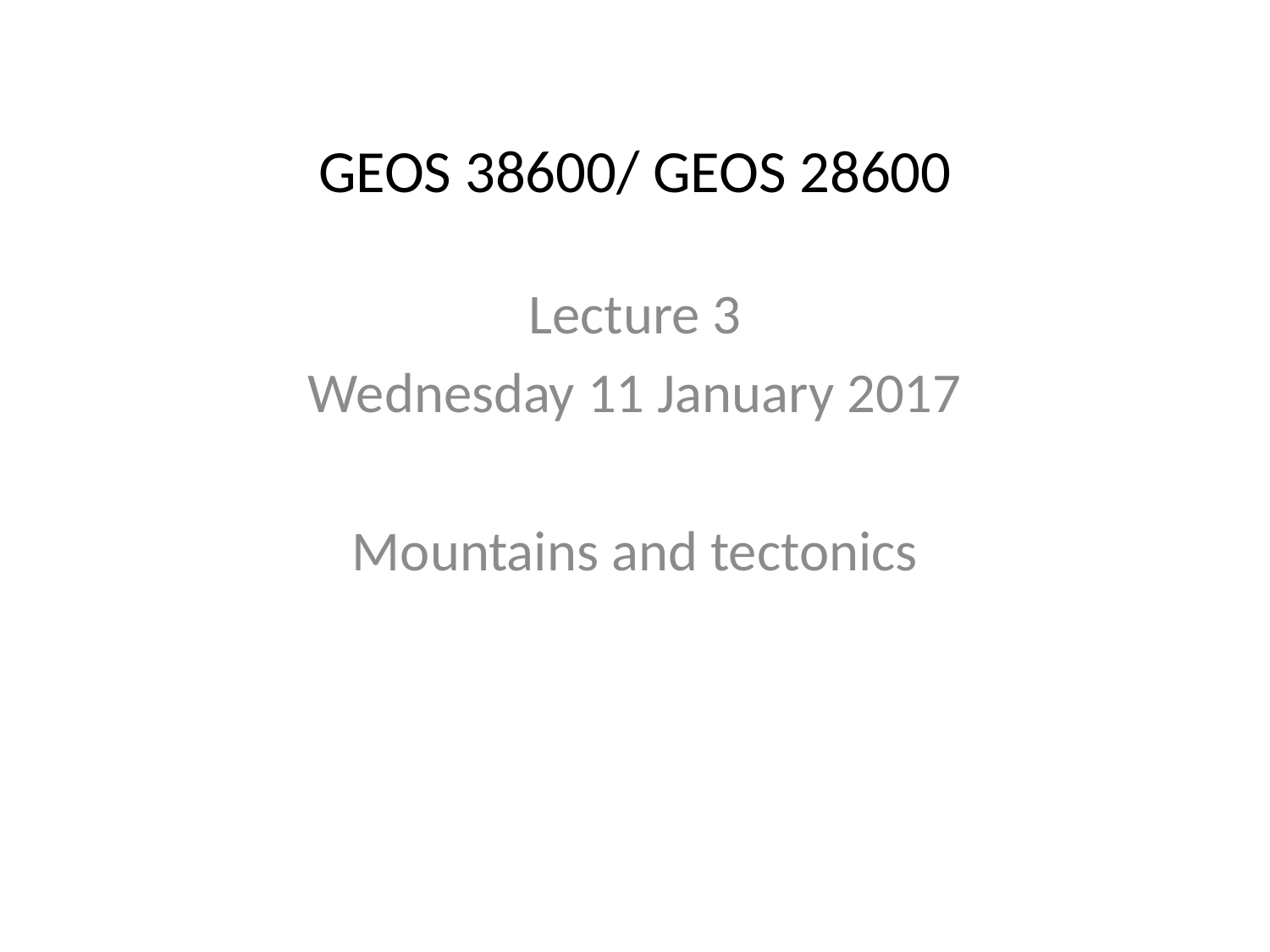

# GEOS 38600/ GEOS 28600
Lecture 3
Wednesday 11 January 2017

Mountains and tectonics